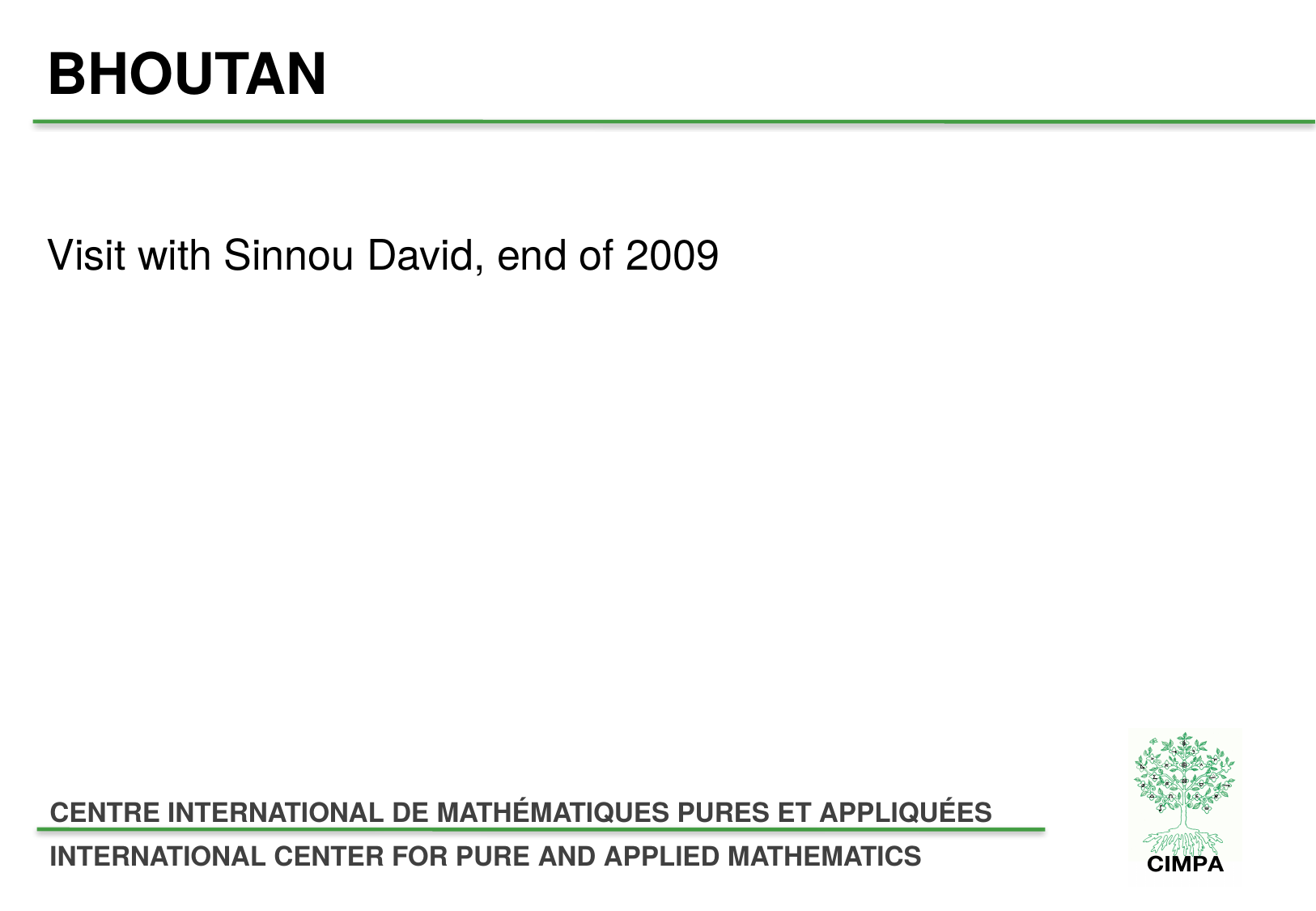

# BHOUTAN

Visit with Sinnou David, end of 2009